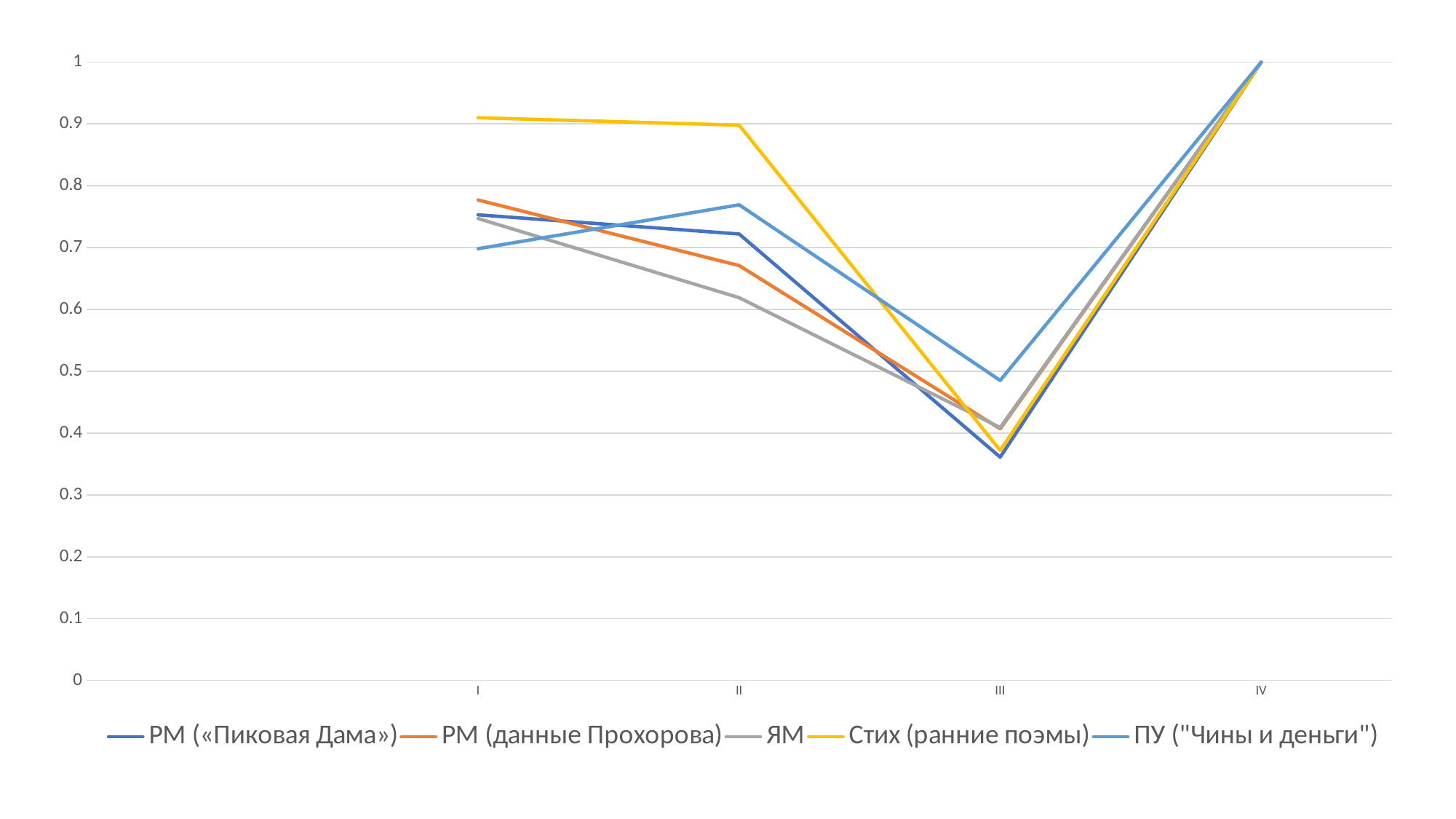

### Chart

| Category | РМ («Пиковая Дама») | РМ (данные Прохорова) | ЯМ | Стих (ранние поэмы) | ПУ ("Чины и деньги") |
|---|---|---|---|---|---|
|  | None | None | None | None | None |
| I | 0.753 | 0.777 | 0.747 | 0.91 | 0.698225 |
| II | 0.722 | 0.671 | 0.619 | 0.898 | 0.769231 |
| III | 0.361 | 0.407 | 0.409 | 0.372 | 0.485207 |
| IV | 1.0 | 1.0 | 1.0 | 1.0 | 1.0 |